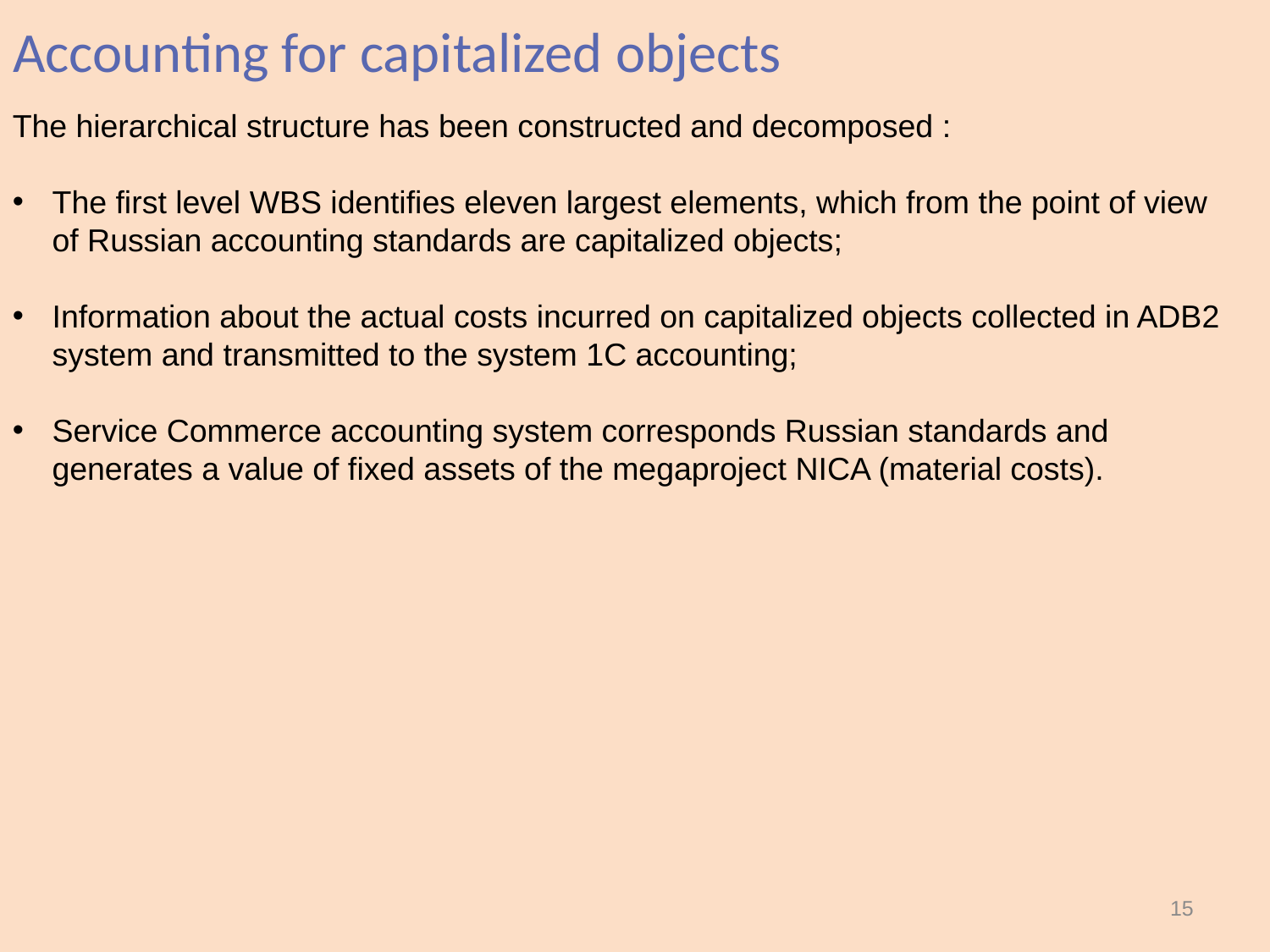

# Accounting for capitalized objects
The hierarchical structure has been constructed and decomposed :
The first level WBS identifies eleven largest elements, which from the point of view of Russian accounting standards are capitalized objects;

Information about the actual costs incurred on capitalized objects collected in ADB2 system and transmitted to the system 1C accounting;

Service Commerce accounting system corresponds Russian standards and generates a value of fixed assets of the megaproject NICA (material costs).
15